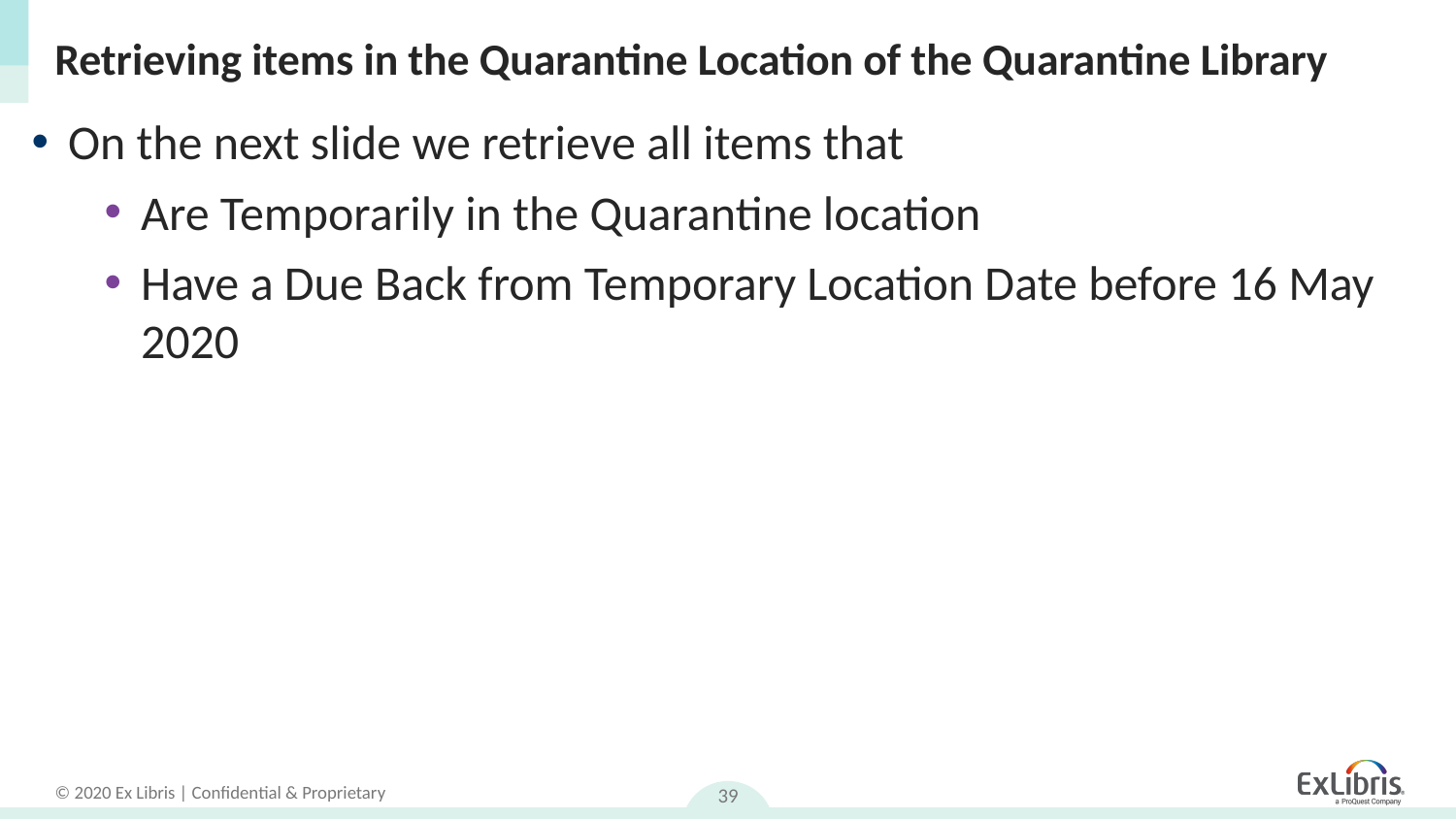

# Retrieving items in the Quarantine Location of the Quarantine Library
On the next slide we retrieve all items that
Are Temporarily in the Quarantine location
Have a Due Back from Temporary Location Date before 16 May 2020

39